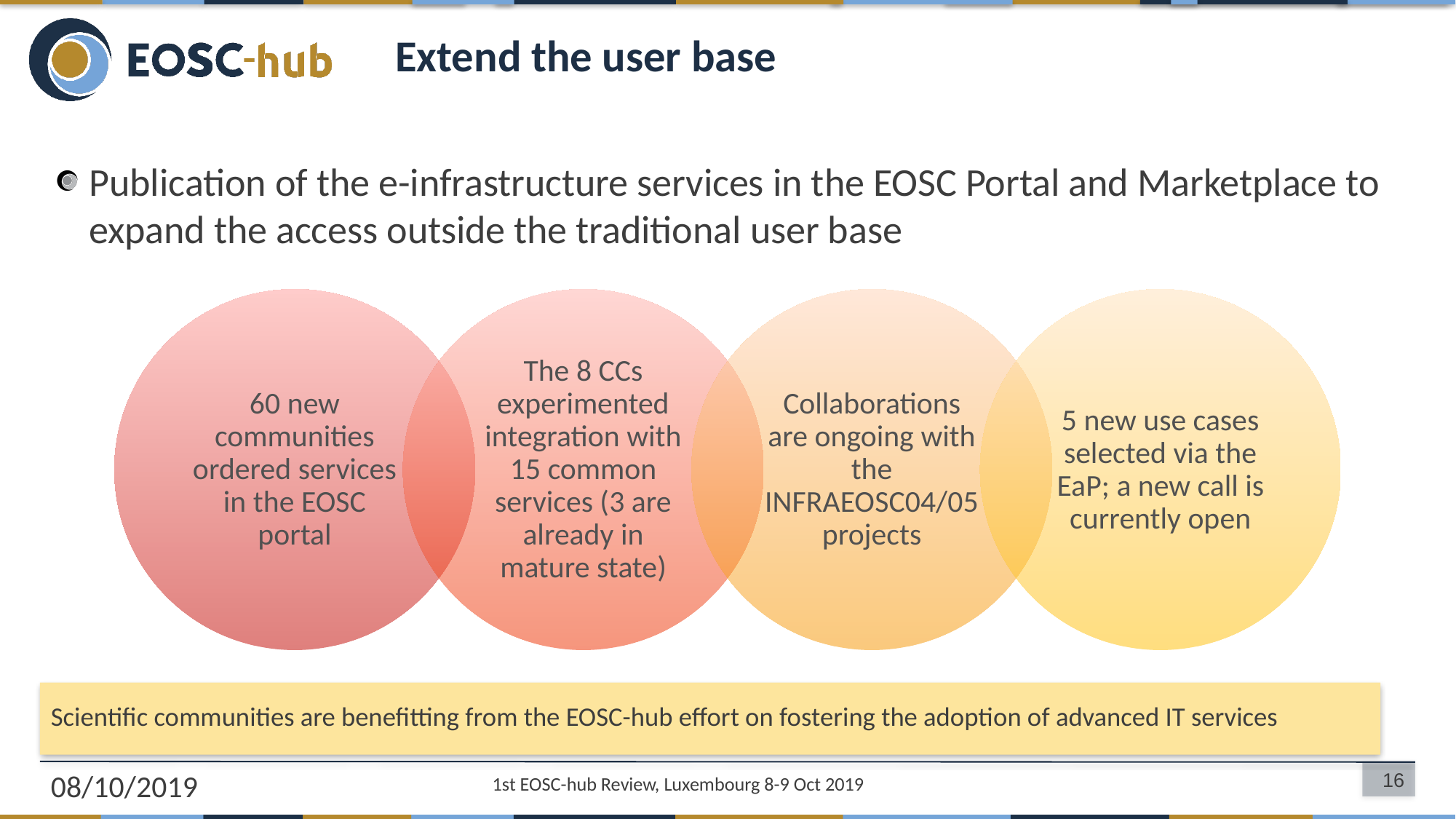

# Extend the user base
Publication of the e-infrastructure services in the EOSC Portal and Marketplace to expand the access outside the traditional user base

60 new communities ordered services in the EOSC portal
The 8 CCs experimented integration with 15 common services (3 are already in mature state)
Collaborations are ongoing with the INFRAEOSC04/05 projects
5 new use cases selected via the EaP; a new call is currently open

Scientific communities are benefitting from the EOSC-hub effort on fostering the adoption of advanced IT services
08/10/2019
16
1st EOSC-hub Review, Luxembourg 8-9 Oct 2019